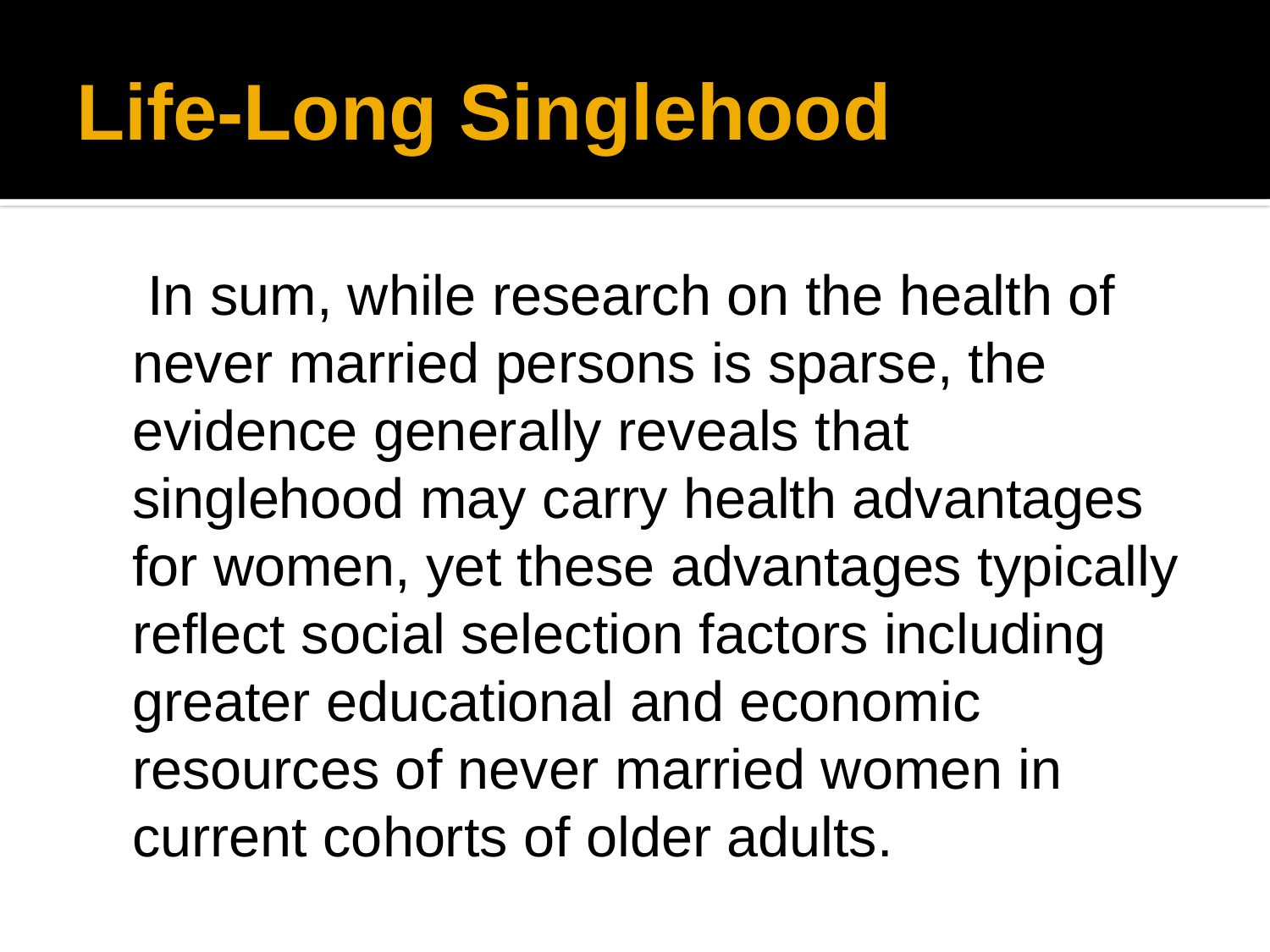

# Life-Long Singlehood
	 In sum, while research on the health of never married persons is sparse, the evidence generally reveals that singlehood may carry health advantages for women, yet these advantages typically reflect social selection factors including greater educational and economic resources of never married women in current cohorts of older adults.